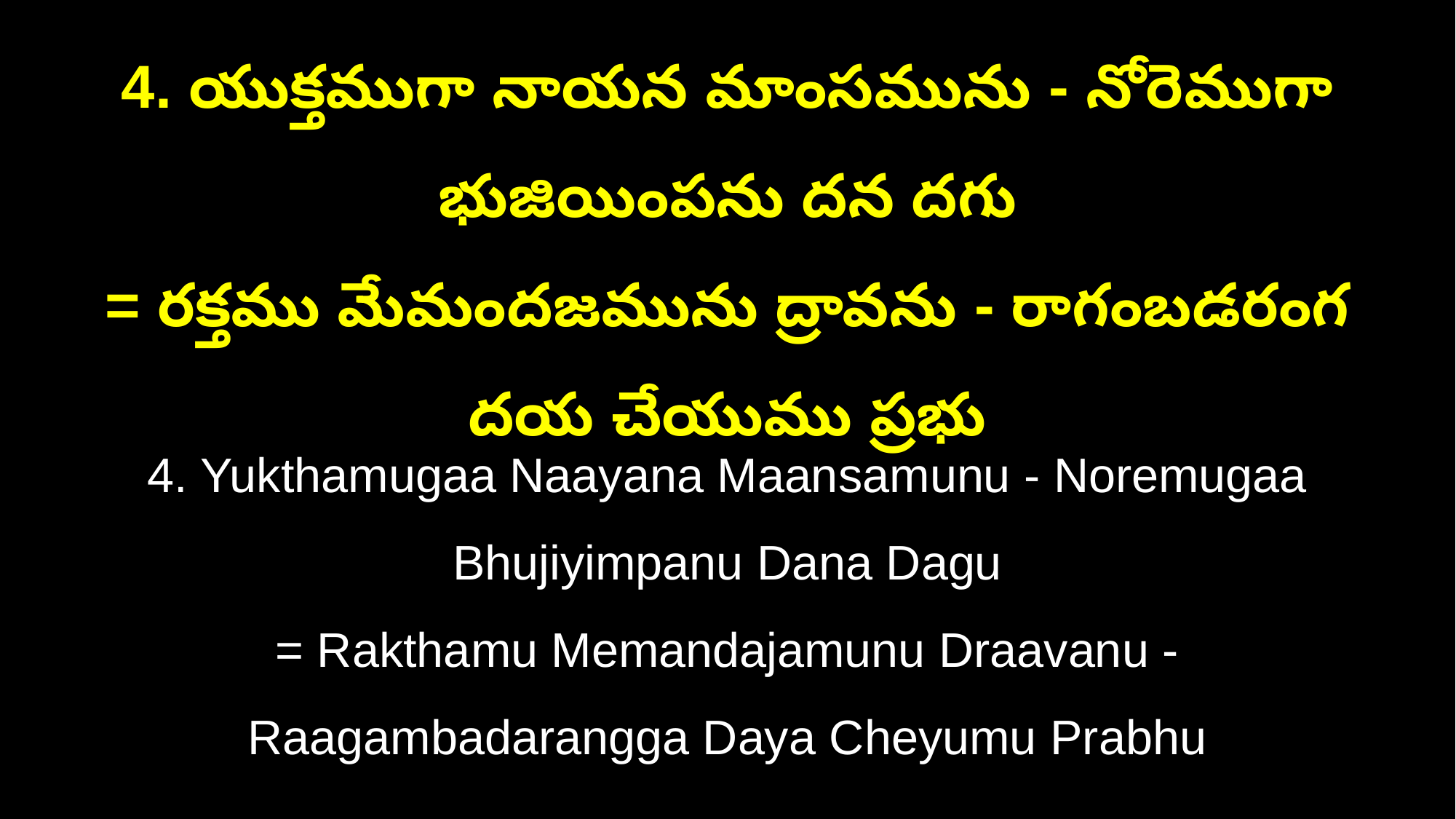

4. యుక్తముగా నాయన మాంసమును - నోరెముగా భుజియింపను దన దగు
= రక్తము మేమందజమును ద్రావను - రాగంబడరంగ దయ చేయుము ప్రభు
4. Yukthamugaa Naayana Maansamunu - Noremugaa Bhujiyimpanu Dana Dagu
= Rakthamu Memandajamunu Draavanu - Raagambadarangga Daya Cheyumu Prabhu